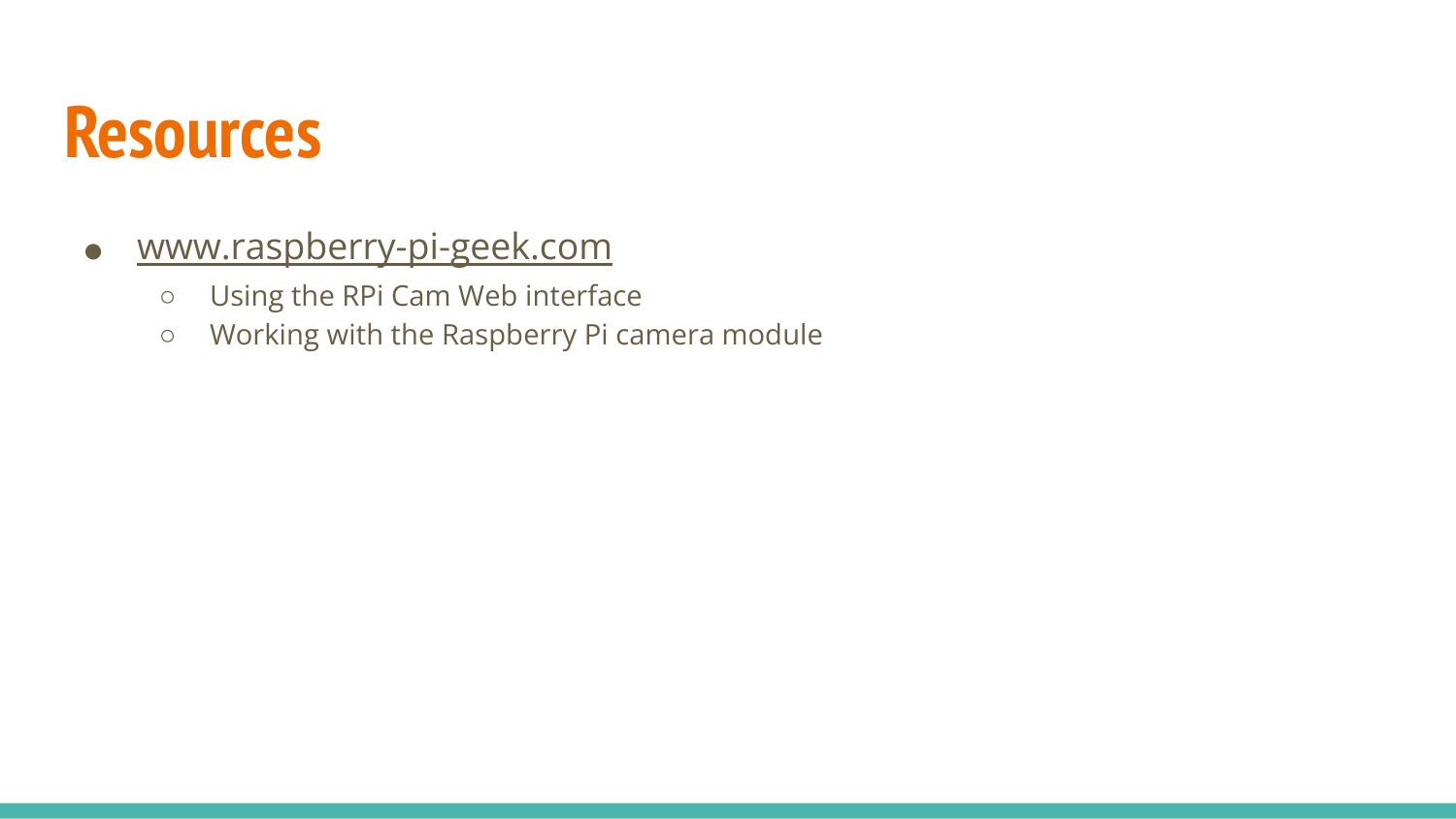

# Resources
www.raspberry-pi-geek.com
Using the RPi Cam Web interface
Working with the Raspberry Pi camera module